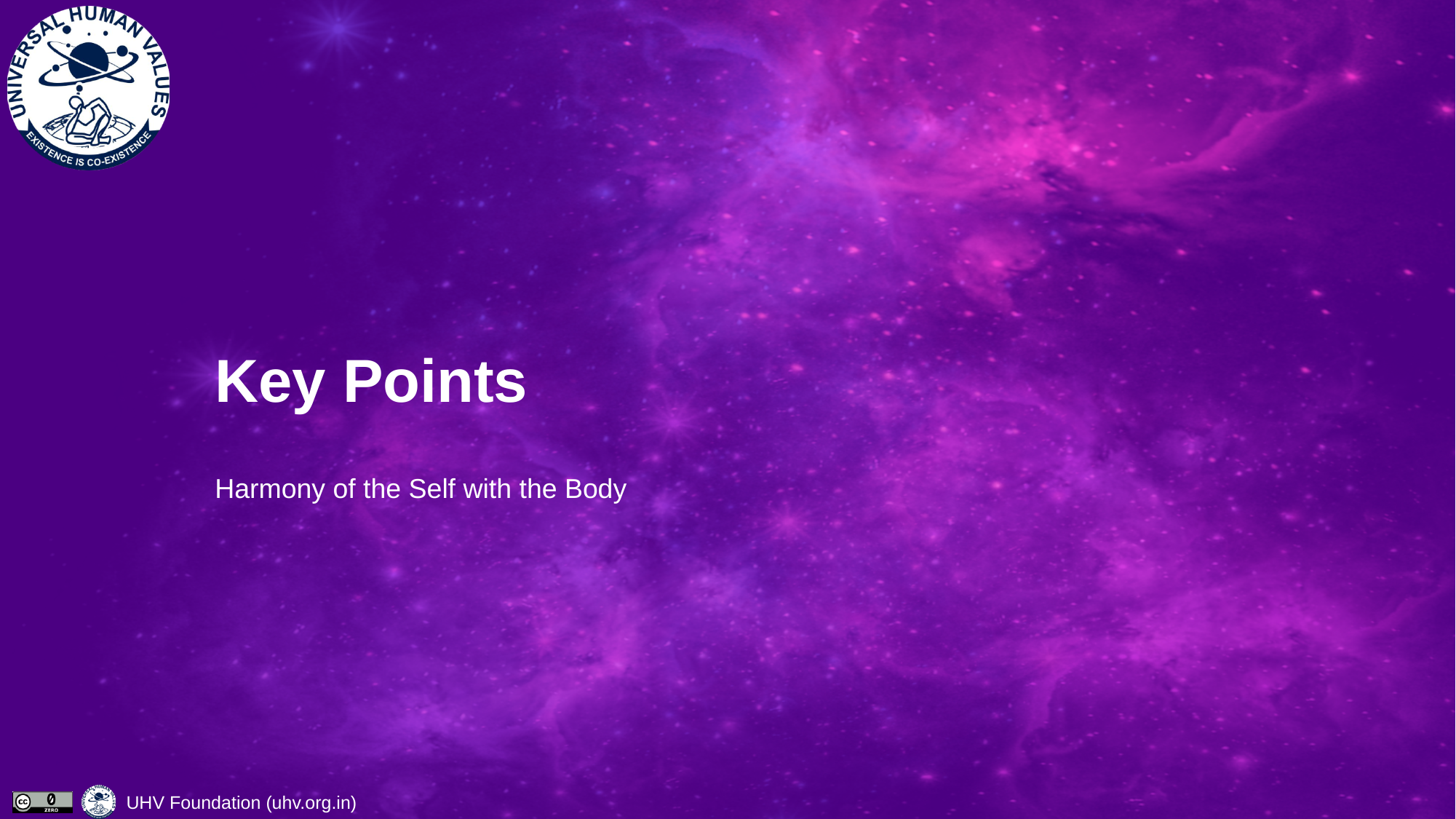

# Key Points
Harmony of the Self with the Body